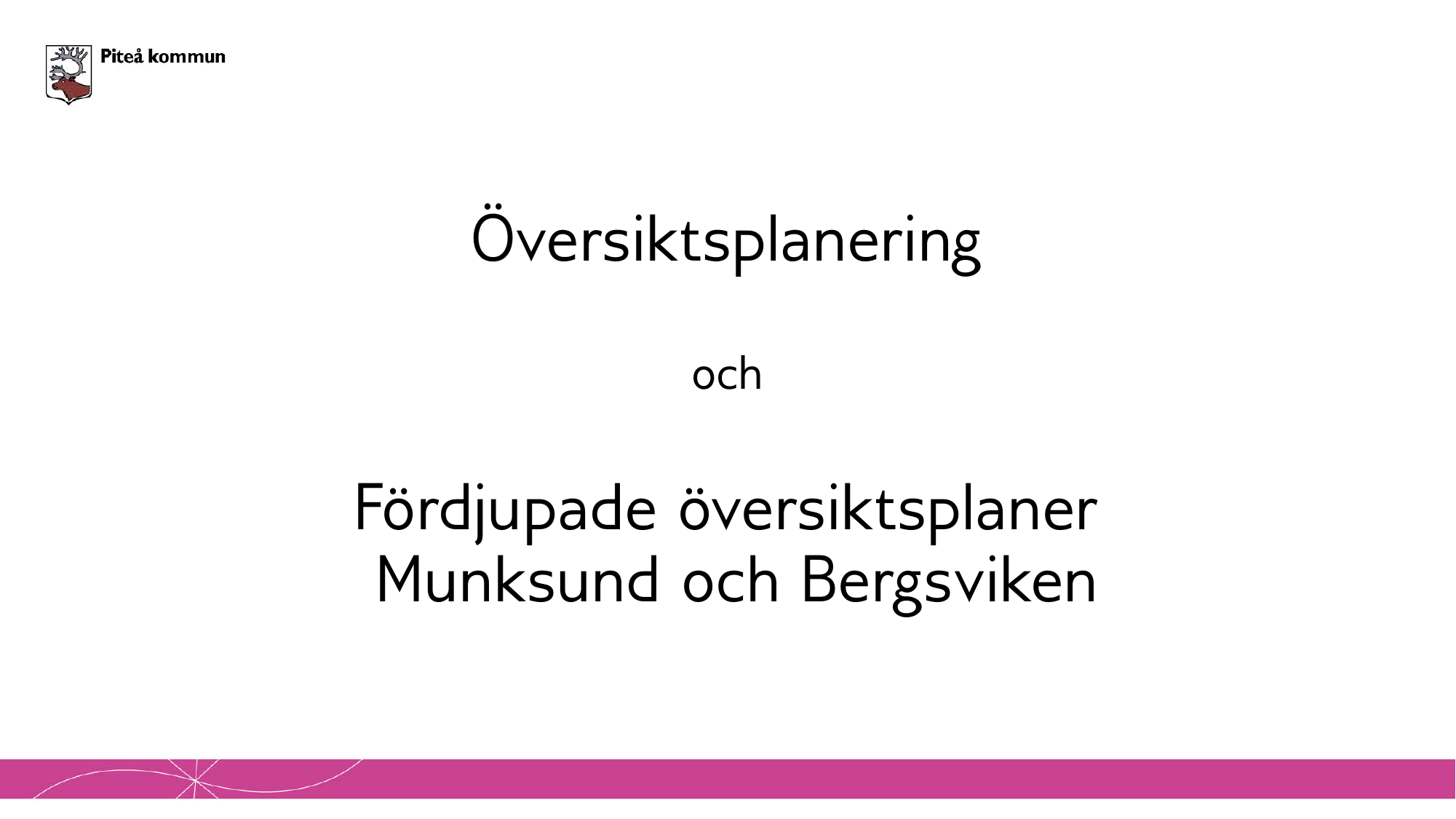

# Översiktsplanering och Fördjupade översiktsplaner Munksund och Bergsviken